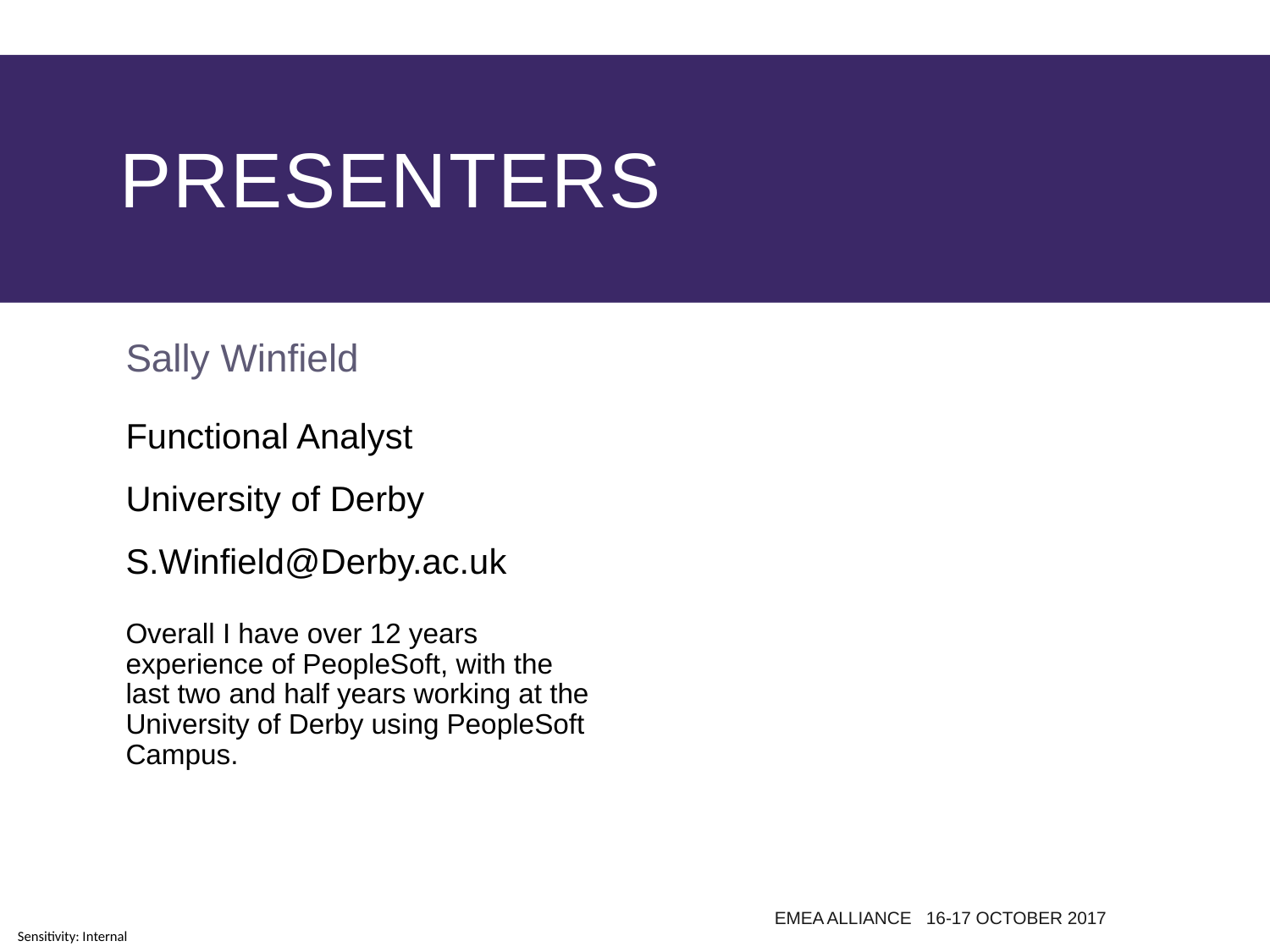

# presenters
Sally Winfield
Functional Analyst
University of Derby
S.Winfield@Derby.ac.uk
Overall I have over 12 years experience of PeopleSoft, with the last two and half years working at the University of Derby using PeopleSoft Campus.
EMEA Alliance   16-17 October 2017